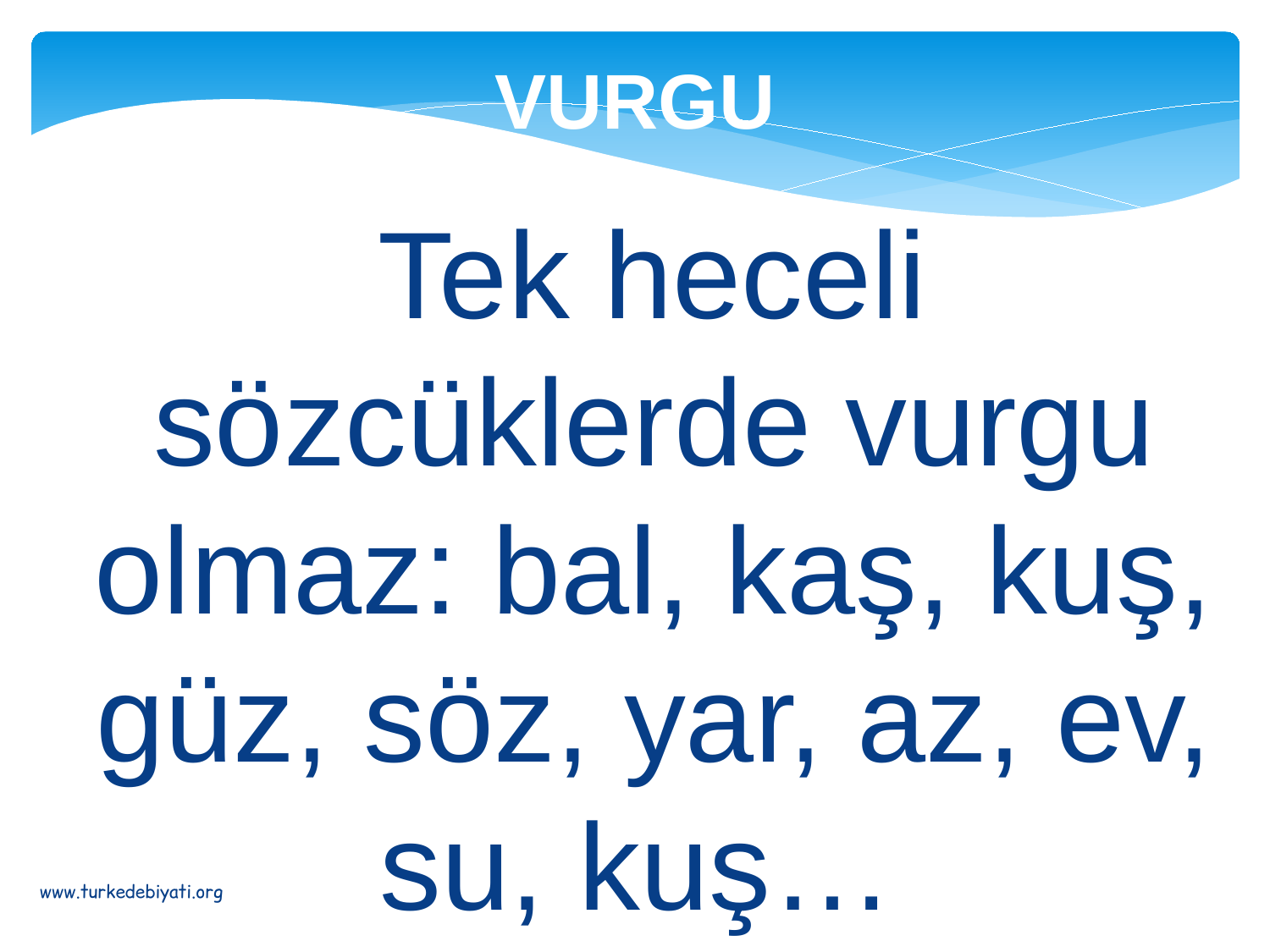

VURGU
 Tek heceli sözcüklerde vurgu olmaz: bal, kaş, kuş, güz, söz, yar, az, ev, su, kuş…
www.turkedebiyati.org